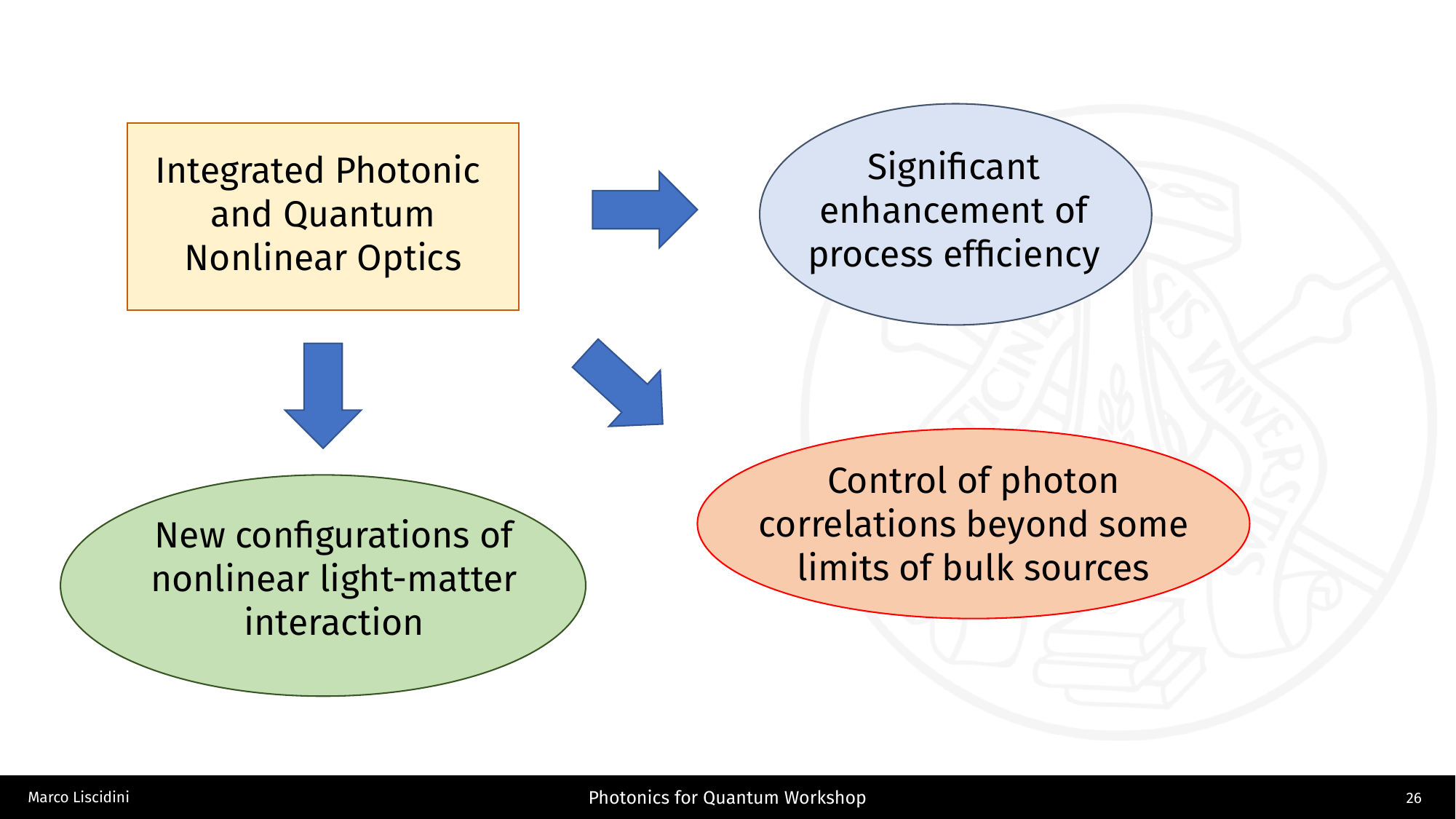

Significant enhancement of process efficiency

Integrated Photonic
and Quantum Nonlinear Optics

Control of photon correlations beyond some limits of bulk sources

New configurations of nonlinear light-matter interaction
26
Photonics for Quantum Workshop